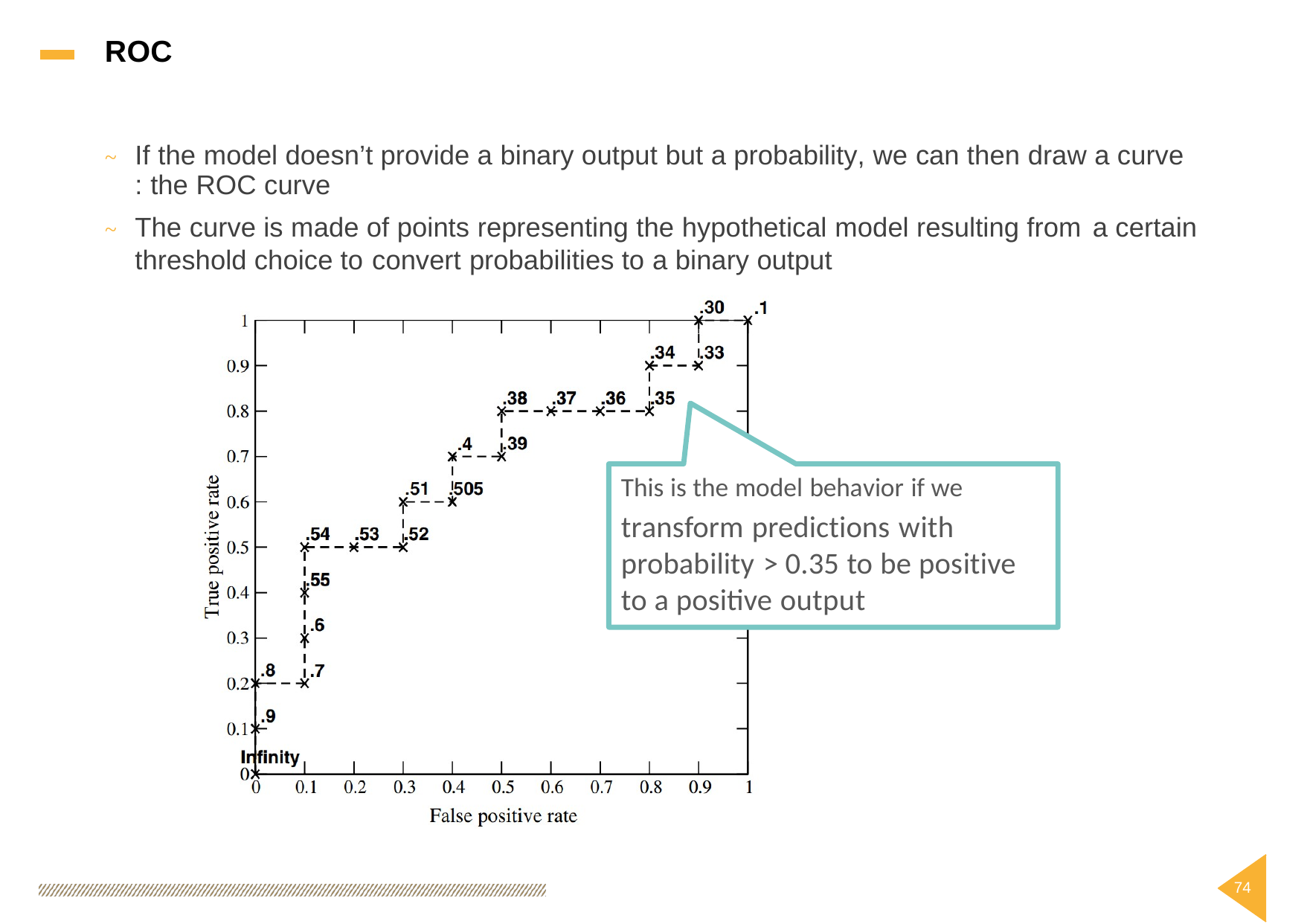

ROC

If the model doesn’t provide a binary output but a probability, we can then draw a curve
: the ROC curve
~
The curve is made of points representing the hypothetical model resulting from
a certain
~
threshold choice to
convert
probabilities to a binary output

This is the model behavior if we
transform predictions with probability > 0.35 to be positive to a positive output

74